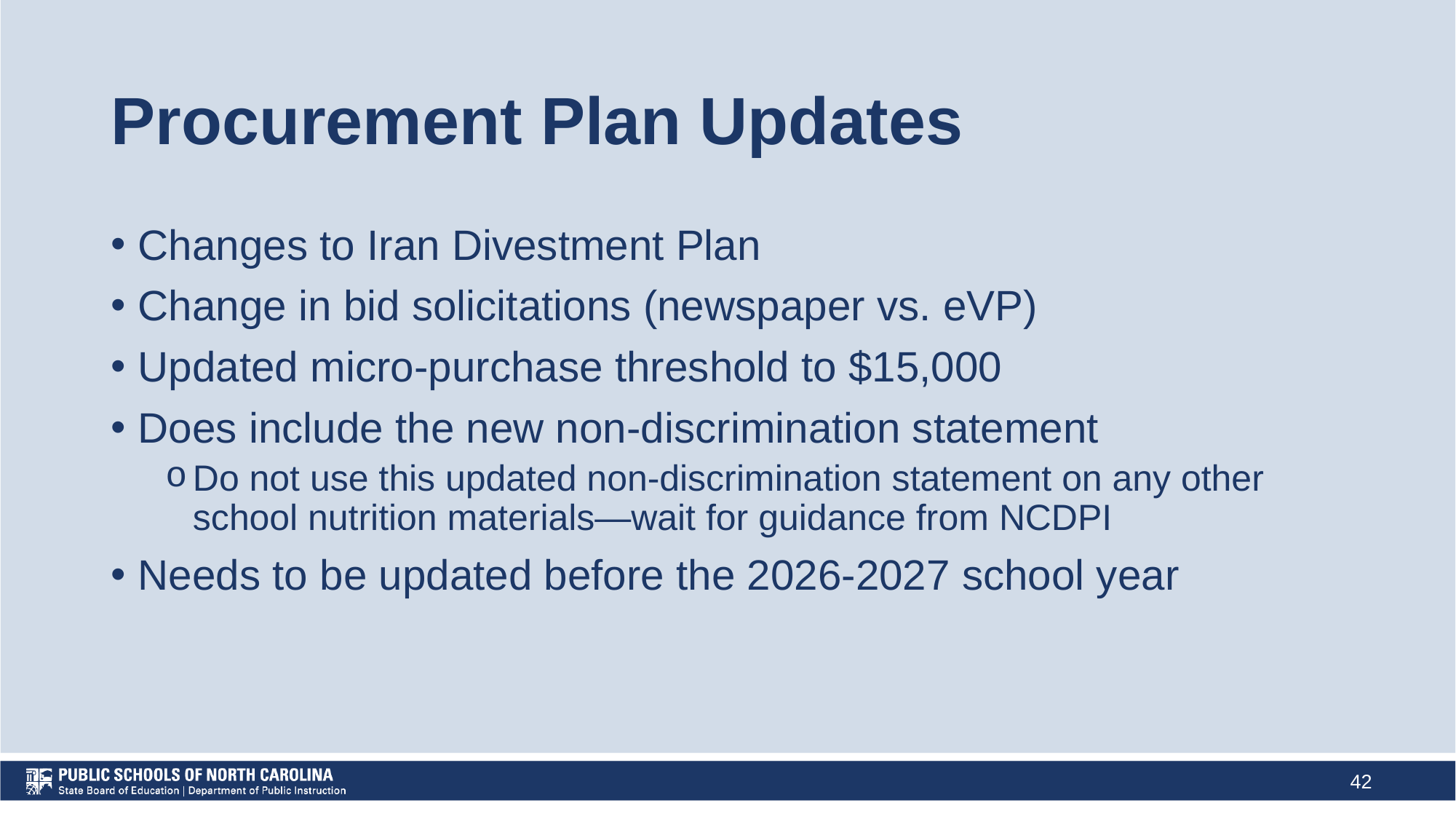

# Procurement Plan Updates
Changes to Iran Divestment Plan
Change in bid solicitations (newspaper vs. eVP)
Updated micro-purchase threshold to $15,000
Does include the new non-discrimination statement
Do not use this updated non-discrimination statement on any other school nutrition materials—wait for guidance from NCDPI
Needs to be updated before the 2026-2027 school year
42